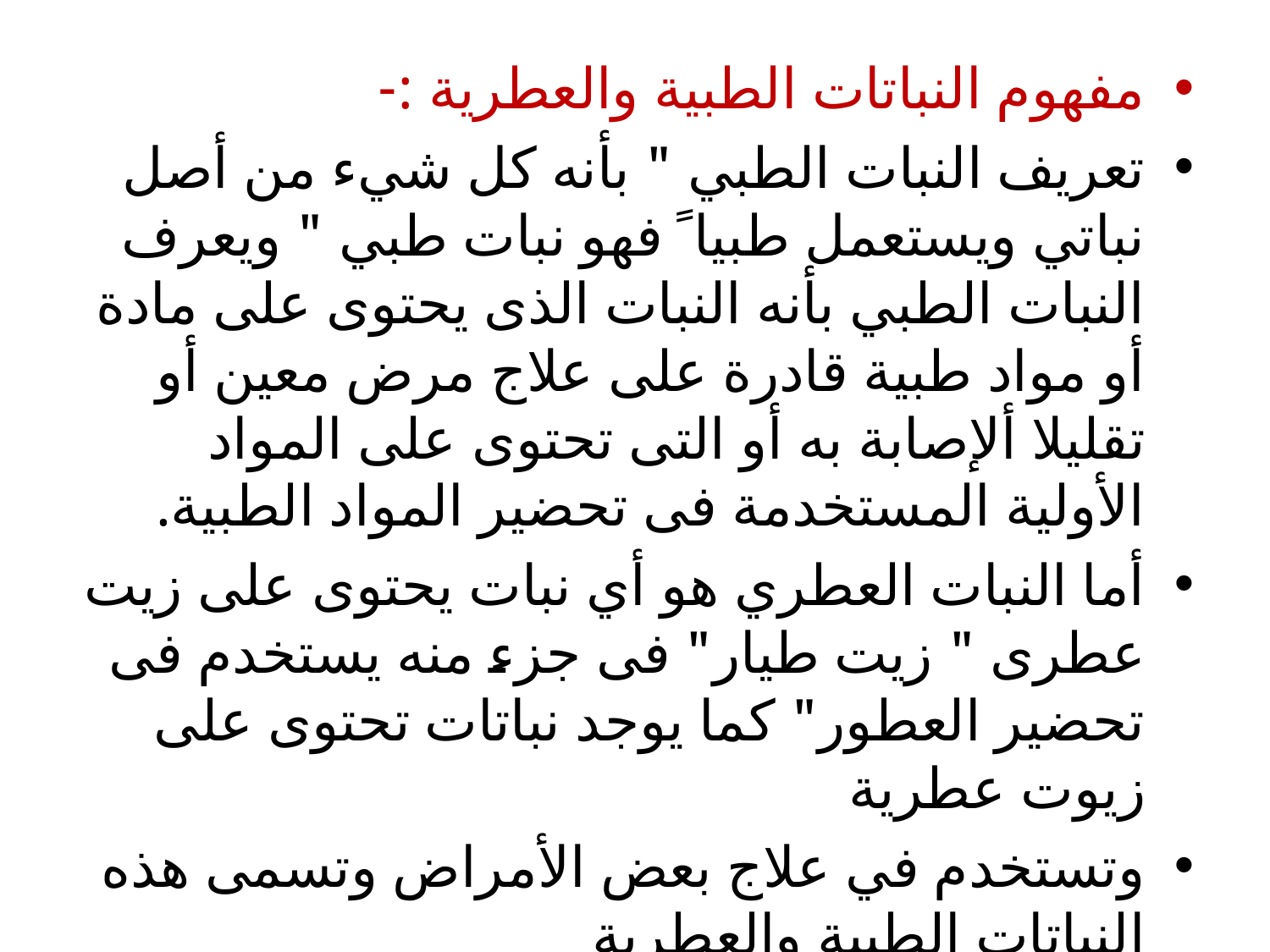

مفهوم النباتات الطبية والعطرية :-
تعريف النبات الطبي " بأنه كل شيء من أصل نباتي ويستعمل طبيا ً فهو نبات طبي " ويعرف النبات الطبي بأنه النبات الذى يحتوى على مادة أو مواد طبية قادرة على علاج مرض معين أو تقليلا ألإصابة به أو التى تحتوى على المواد الأولية المستخدمة فى تحضير المواد الطبية.
أما النبات العطري هو أي نبات يحتوى على زيت عطرى " زيت طيار" فى جزء منه يستخدم فى تحضير العطور" كما يوجد نباتات تحتوى على زيوت عطرية
وتستخدم في علاج بعض الأمراض وتسمى هذه النباتات الطبية والعطرية